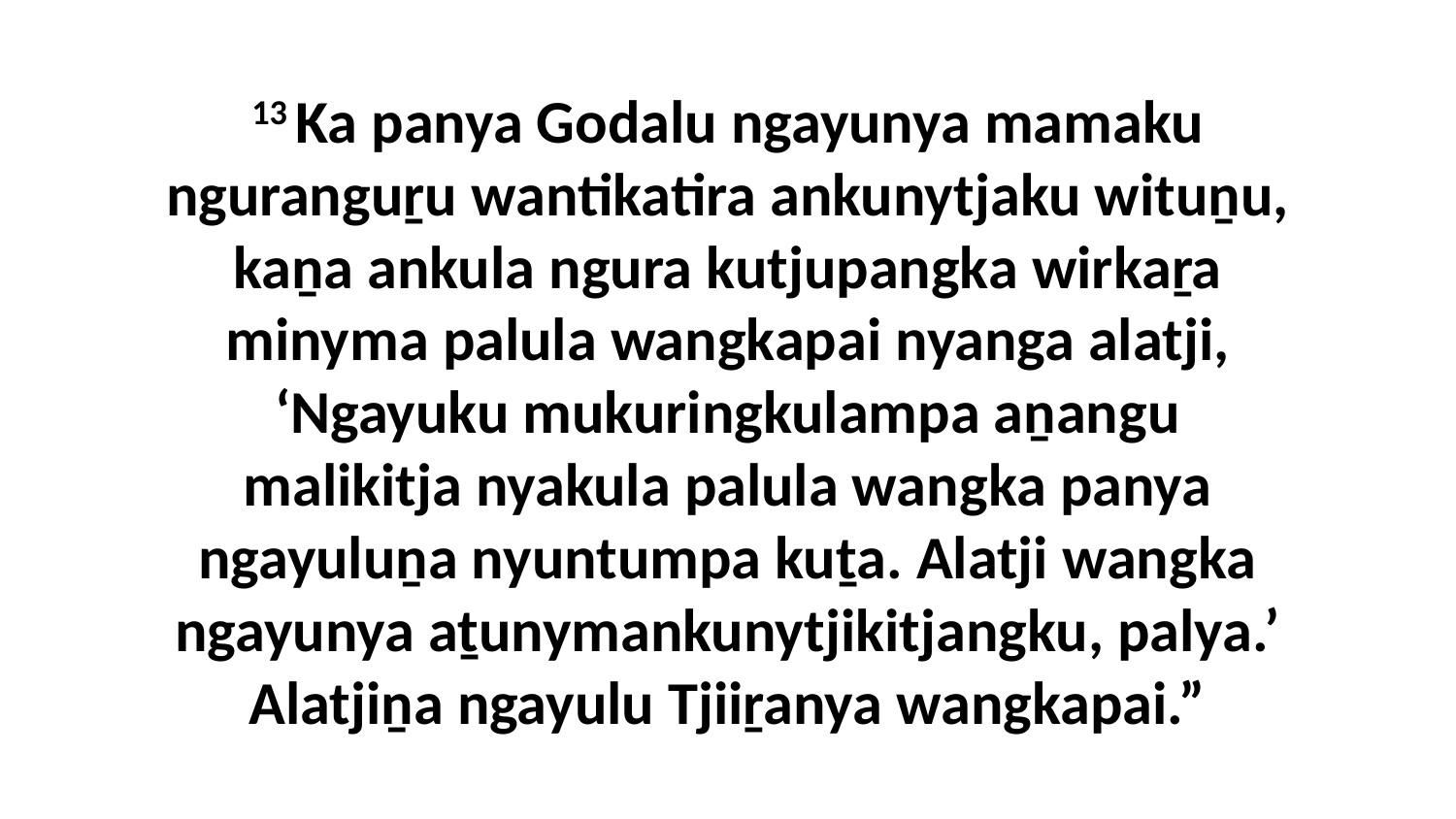

13 Ka panya Godalu ngayunya mamaku nguranguṟu wantikatira ankunytjaku wituṉu, kaṉa ankula ngura kutjupangka wirkaṟa minyma palula wangkapai nyanga alatji, ‘Ngayuku mukuringkulampa aṉangu malikitja nyakula palula wangka panya ngayuluṉa nyuntumpa kuṯa. Alatji wangka ngayunya aṯunymankunytjikitjangku, palya.’ Alatjiṉa ngayulu Tjiiṟanya wangkapai.”